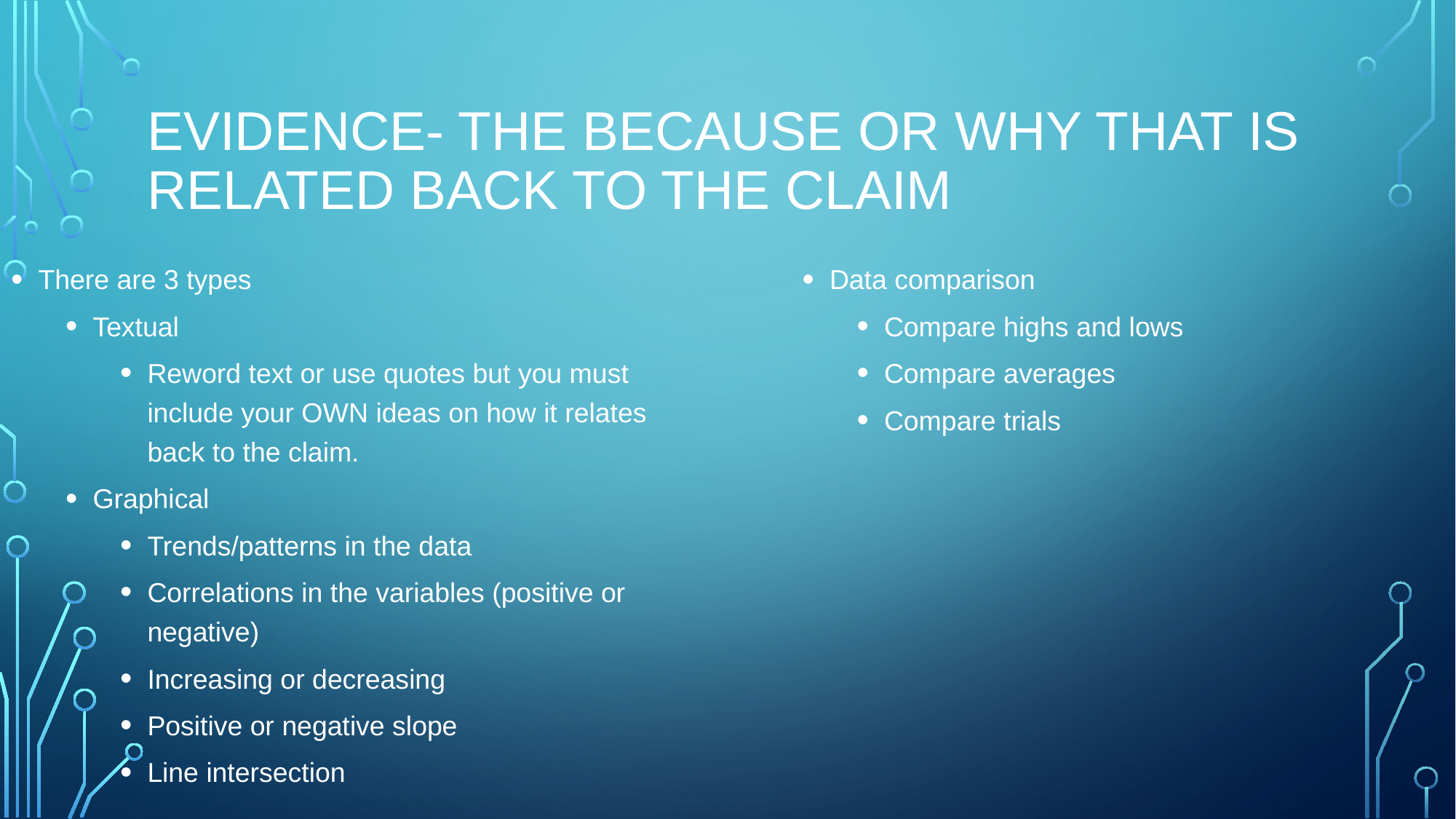

# Evidence- the because or why that is related back to the claim
There are 3 types
Textual
Reword text or use quotes but you must include your OWN ideas on how it relates back to the claim.
Graphical
Trends/patterns in the data
Correlations in the variables (positive or negative)
Increasing or decreasing
Positive or negative slope
Line intersection
Data comparison
Compare highs and lows
Compare averages
Compare trials